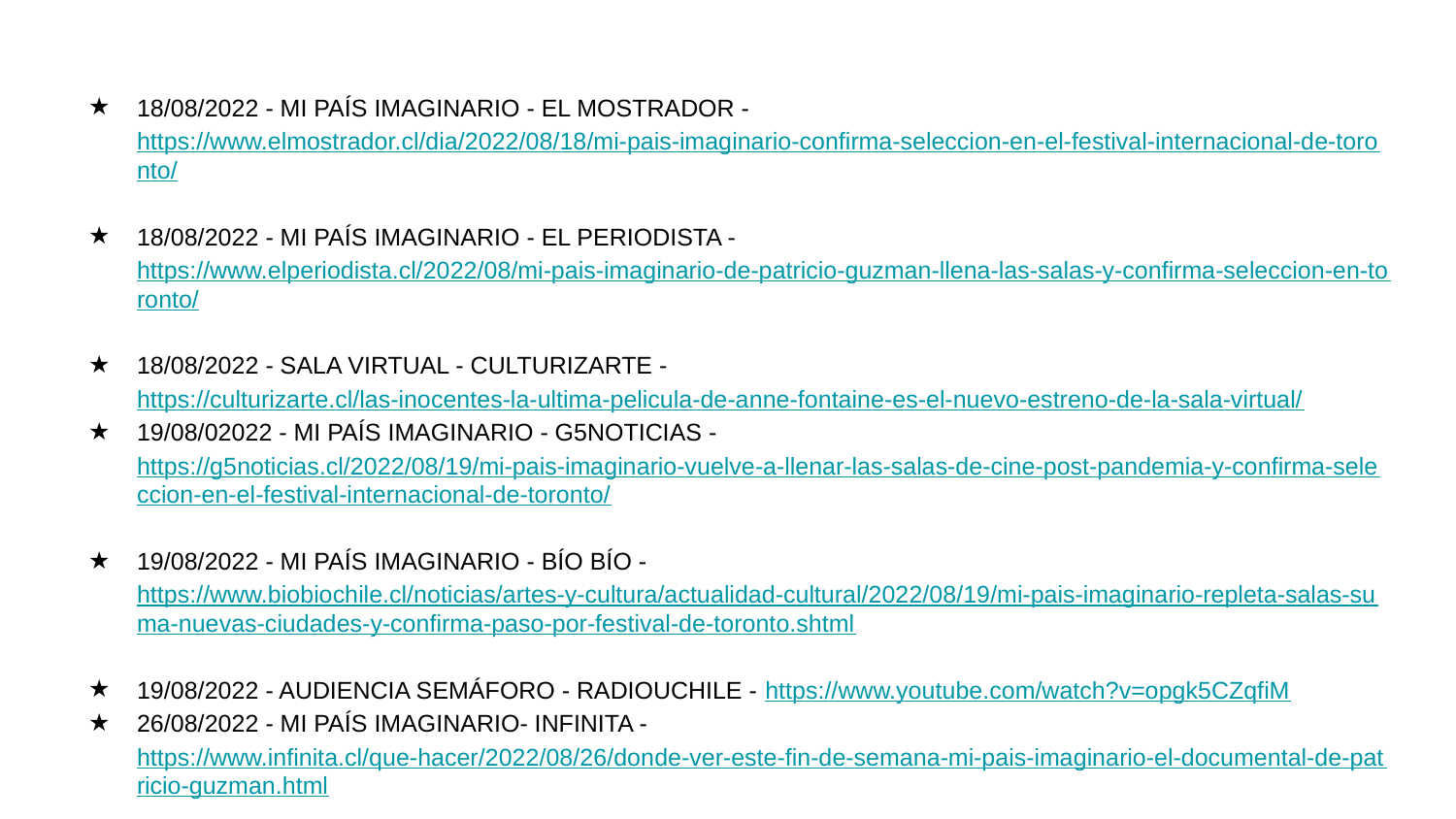

#
18/08/2022 - MI PAÍS IMAGINARIO - EL MOSTRADOR - https://www.elmostrador.cl/dia/2022/08/18/mi-pais-imaginario-confirma-seleccion-en-el-festival-internacional-de-toronto/
18/08/2022 - MI PAÍS IMAGINARIO - EL PERIODISTA - https://www.elperiodista.cl/2022/08/mi-pais-imaginario-de-patricio-guzman-llena-las-salas-y-confirma-seleccion-en-toronto/
18/08/2022 - SALA VIRTUAL - CULTURIZARTE - https://culturizarte.cl/las-inocentes-la-ultima-pelicula-de-anne-fontaine-es-el-nuevo-estreno-de-la-sala-virtual/
19/08/02022 - MI PAÍS IMAGINARIO - G5NOTICIAS - https://g5noticias.cl/2022/08/19/mi-pais-imaginario-vuelve-a-llenar-las-salas-de-cine-post-pandemia-y-confirma-seleccion-en-el-festival-internacional-de-toronto/
19/08/2022 - MI PAÍS IMAGINARIO - BÍO BÍO - https://www.biobiochile.cl/noticias/artes-y-cultura/actualidad-cultural/2022/08/19/mi-pais-imaginario-repleta-salas-suma-nuevas-ciudades-y-confirma-paso-por-festival-de-toronto.shtml
19/08/2022 - AUDIENCIA SEMÁFORO - RADIOUCHILE - https://www.youtube.com/watch?v=opgk5CZqfiM
26/08/2022 - MI PAÍS IMAGINARIO- INFINITA - https://www.infinita.cl/que-hacer/2022/08/26/donde-ver-este-fin-de-semana-mi-pais-imaginario-el-documental-de-patricio-guzman.html